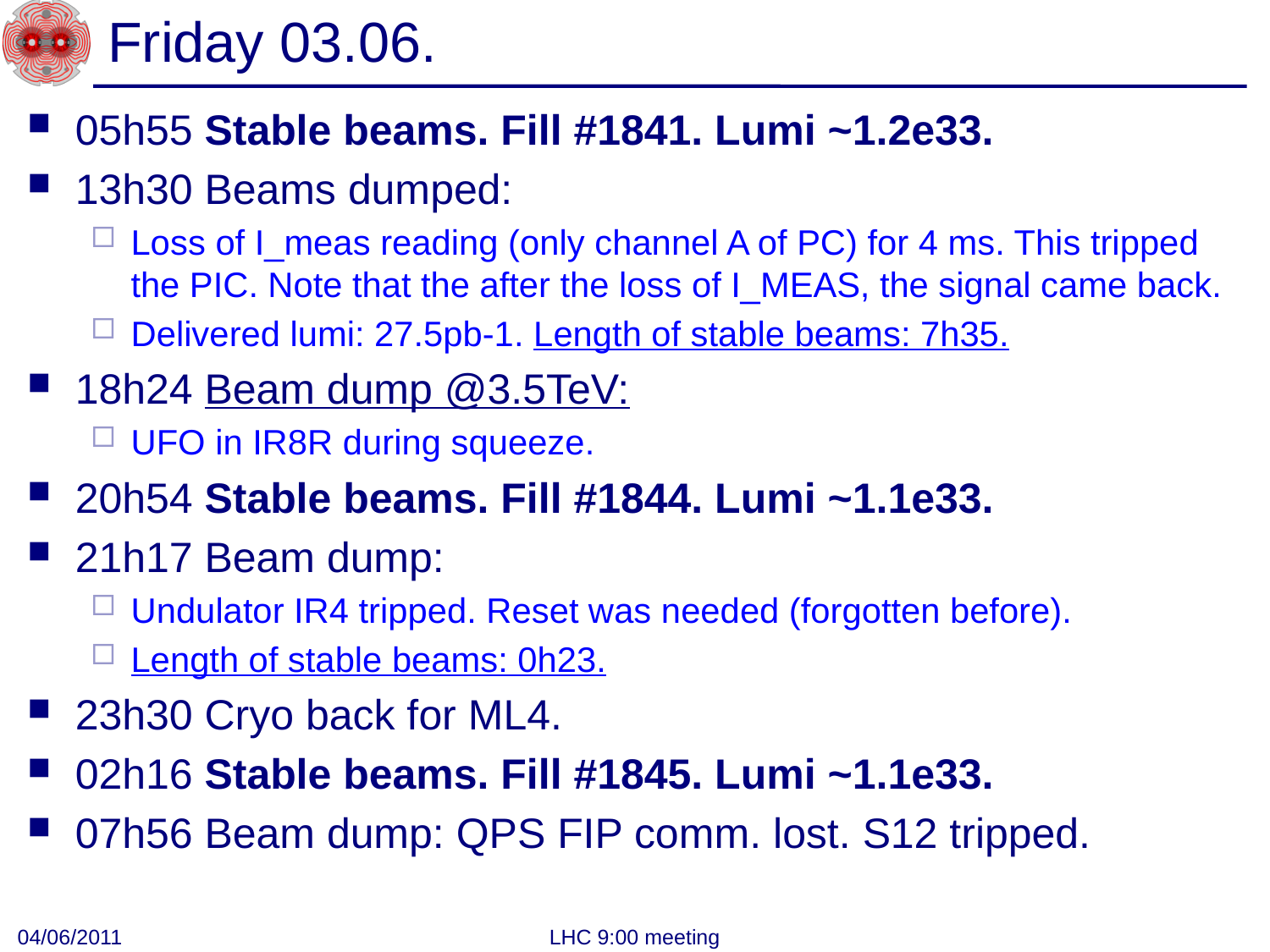

# Friday 03.06.
05h55 Stable beams. Fill #1841. Lumi ~1.2e33.
13h30 Beams dumped:
Loss of I_meas reading (only channel A of PC) for 4 ms. This tripped the PIC. Note that the after the loss of I_MEAS, the signal came back.
Delivered lumi: 27.5pb-1. Length of stable beams: 7h35.
18h24 Beam dump @3.5TeV:
UFO in IR8R during squeeze.
20h54 Stable beams. Fill #1844. Lumi ~1.1e33.
21h17 Beam dump:
Undulator IR4 tripped. Reset was needed (forgotten before).
Length of stable beams: 0h23.
23h30 Cryo back for ML4.
02h16 Stable beams. Fill #1845. Lumi ~1.1e33.
07h56 Beam dump: QPS FIP comm. lost. S12 tripped.
04/06/2011
LHC 9:00 meeting